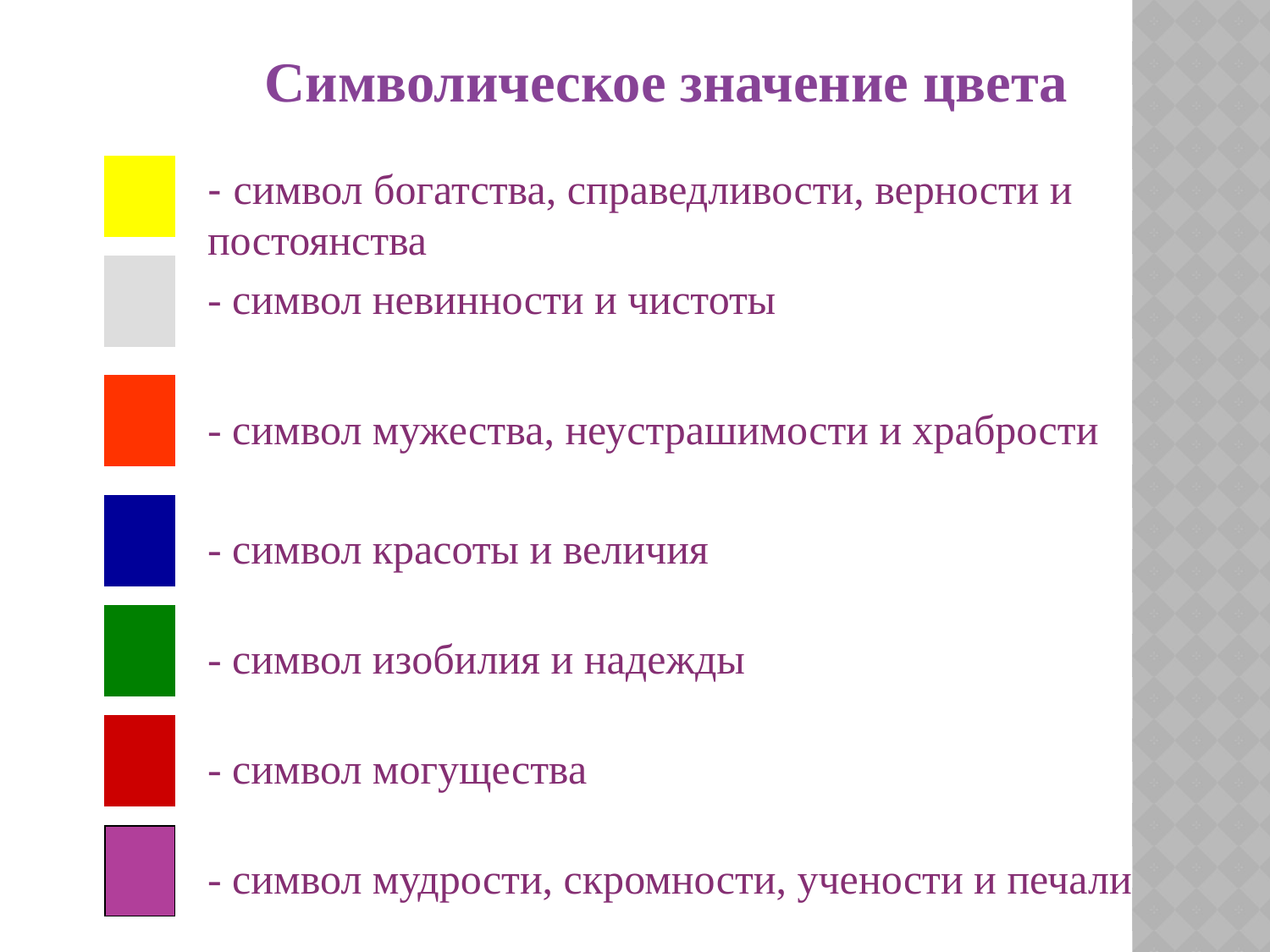

Символическое значение цвета
#

- символ богатства, справедливости, верности и постоянства

- символ невинности и чистоты

- символ мужества, неустрашимости и храбрости

- символ красоты и величия

- символ изобилия и надежды

- символ могущества

- символ мудрости, скромности, учености и печали